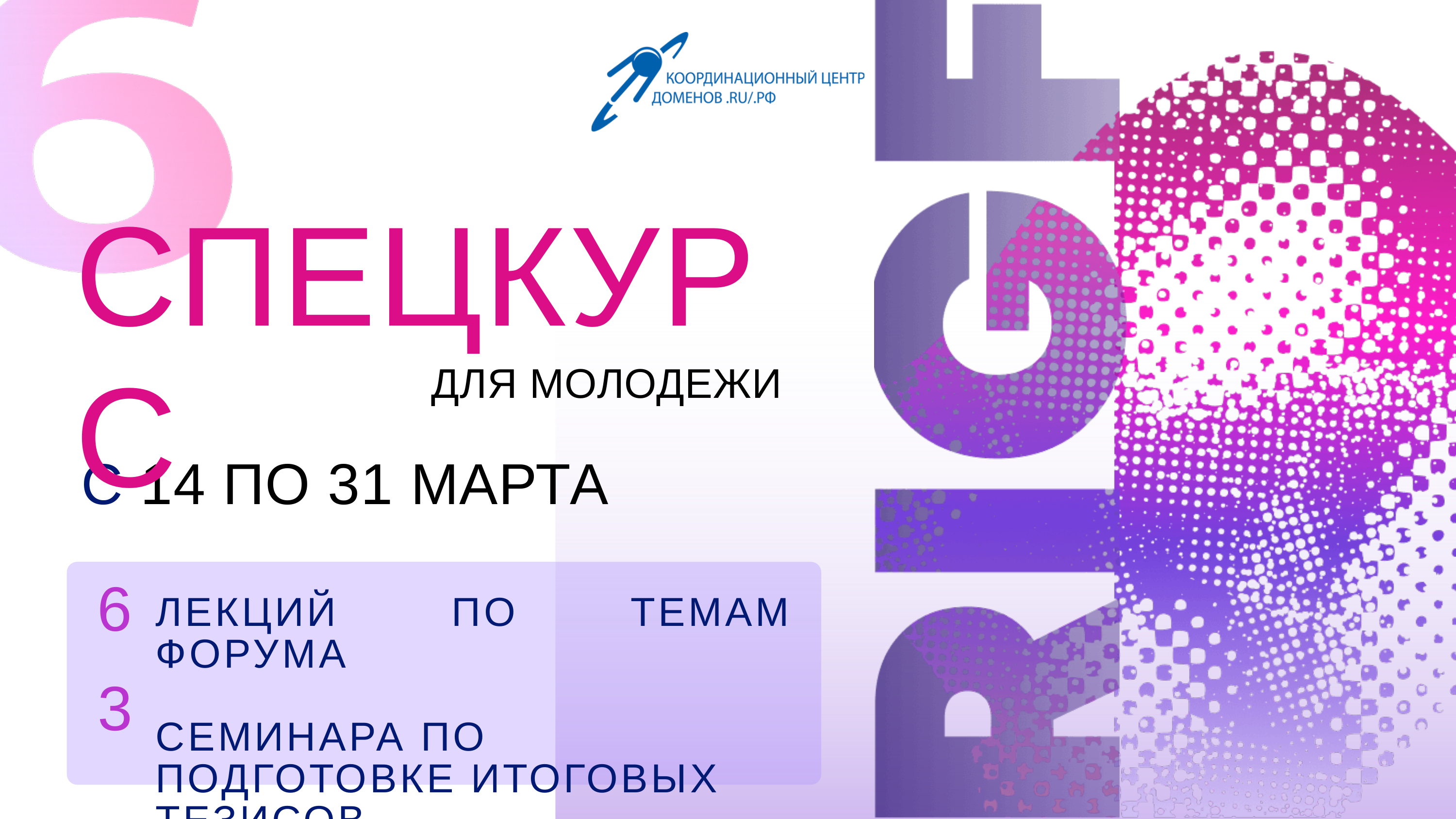

СПЕЦКУРС
ДЛЯ МОЛОДЕЖИ
С 14 ПО 31 МАРТА

6
ЛЕКЦИЙ ПО ТЕМАМ ФОРУМА

СЕМИНАРА ПО ПОДГОТОВКЕ ИТОГОВЫХ ТЕЗИСОВ
3